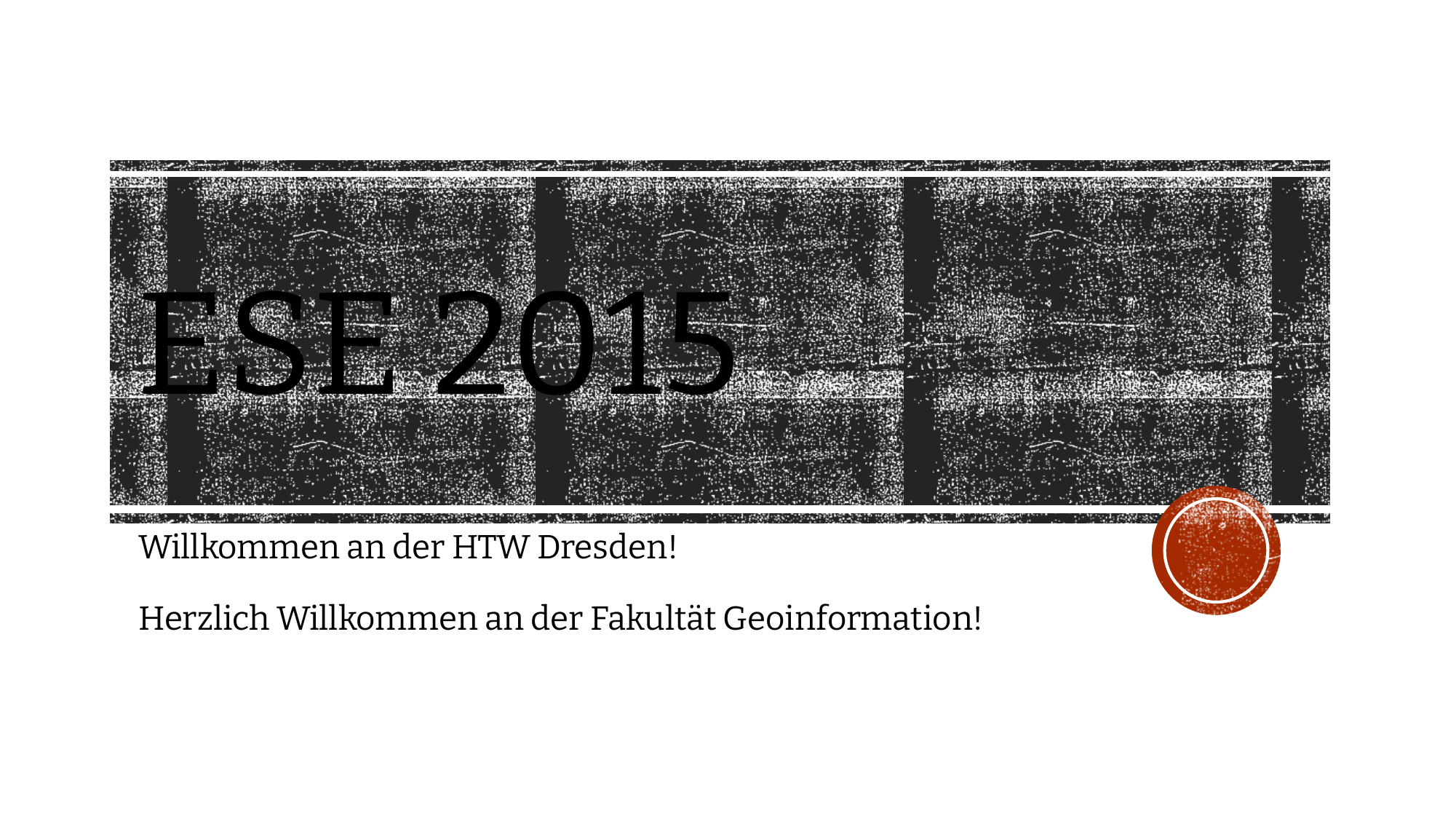

# ESE 2015
Willkommen an der HTW Dresden!
Herzlich Willkommen an der Fakultät Geoinformation!